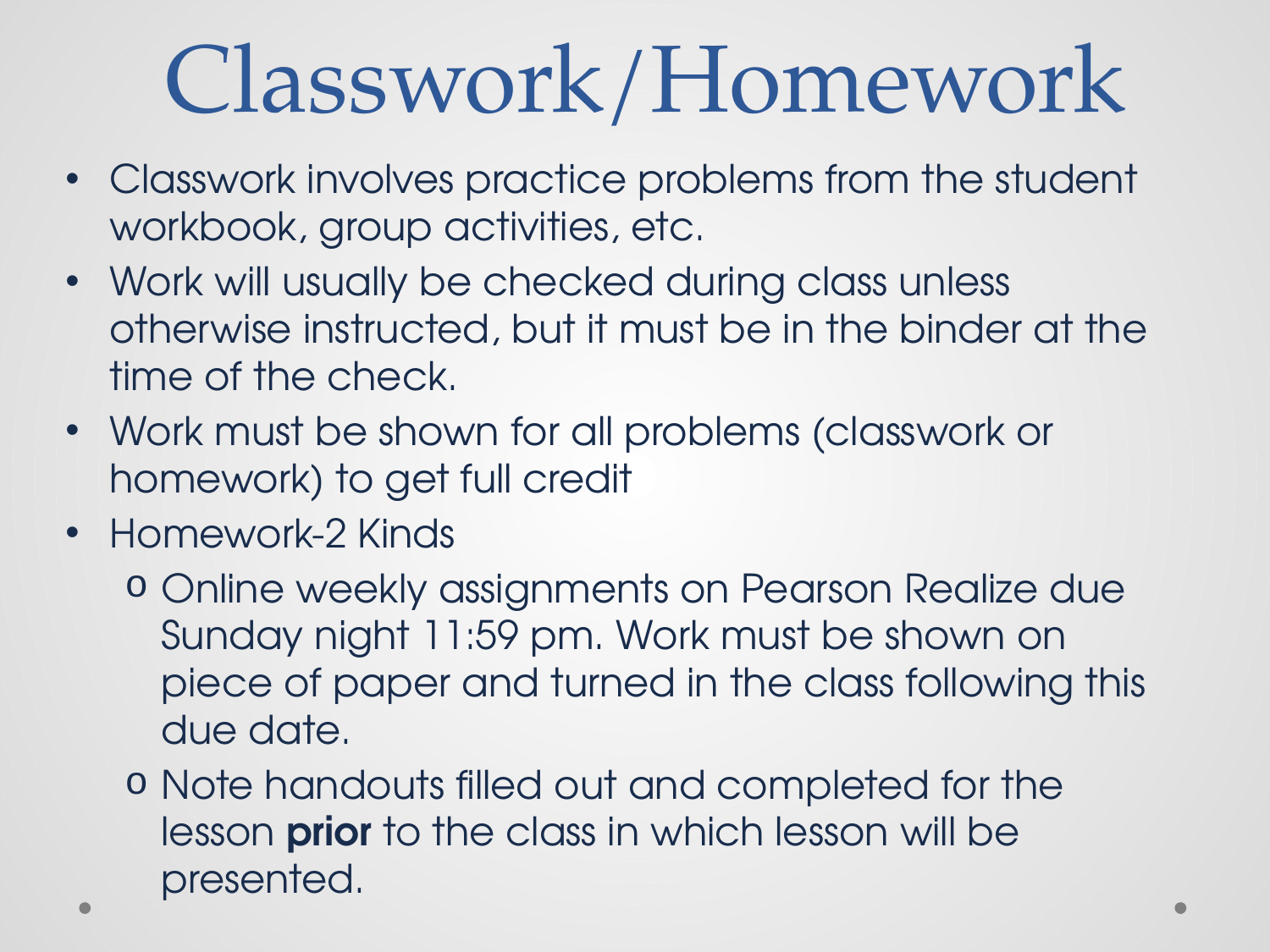

# Classwork/Homework
Classwork involves practice problems from the student workbook, group activities, etc.
Work will usually be checked during class unless otherwise instructed, but it must be in the binder at the time of the check.
Work must be shown for all problems (classwork or homework) to get full credit
Homework-2 Kinds
Online weekly assignments on Pearson Realize due Sunday night 11:59 pm. Work must be shown on piece of paper and turned in the class following this due date.
Note handouts filled out and completed for the lesson prior to the class in which lesson will be presented.